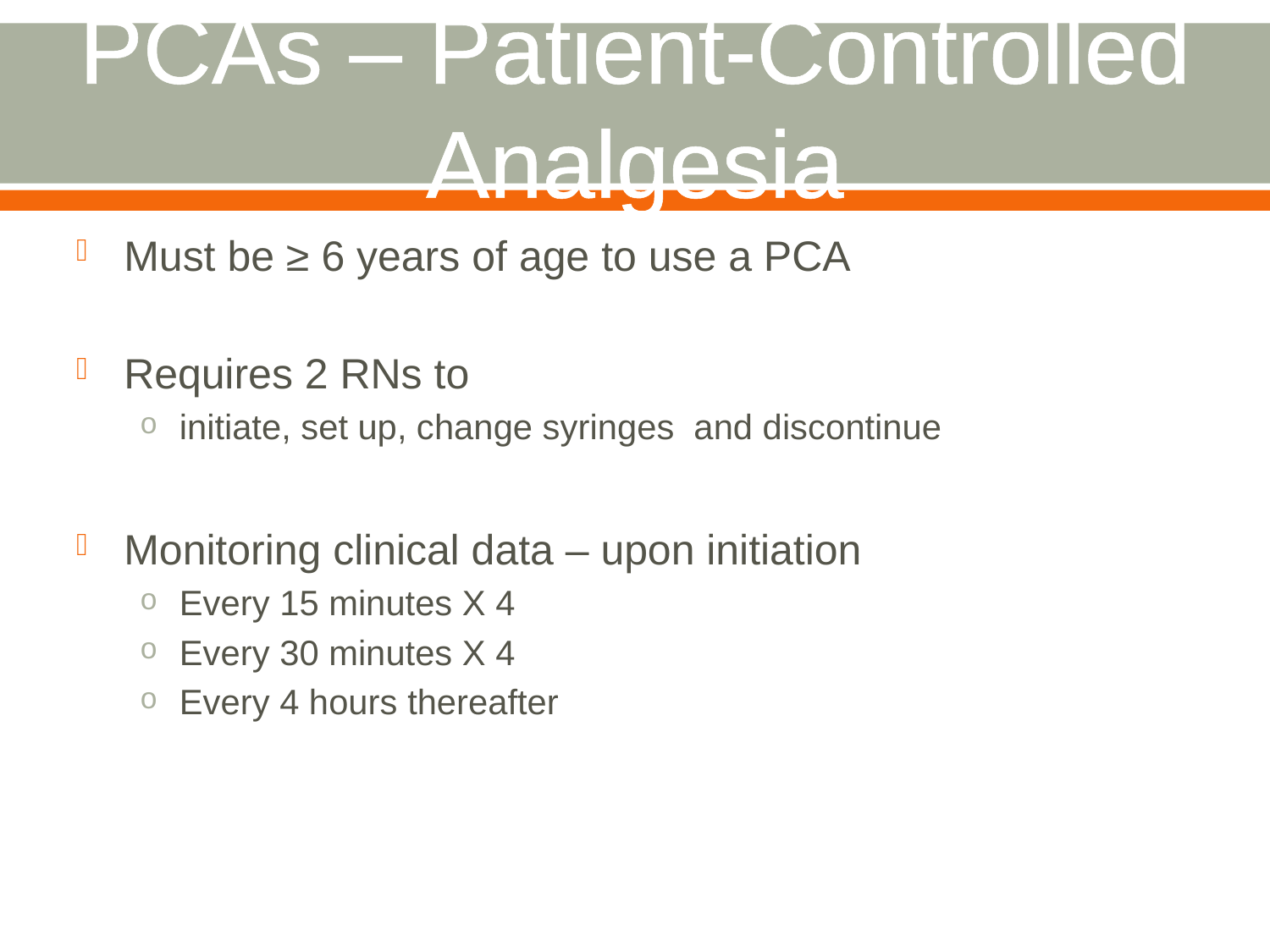

# PCAs – Patient-Controlled Analgesia
Must be ≥ 6 years of age to use a PCA

Requires 2 RNs to
initiate, set up, change syringes  and discontinue

Monitoring clinical data – upon initiation
Every 15 minutes X 4
Every 30 minutes X 4
Every 4 hours thereafter